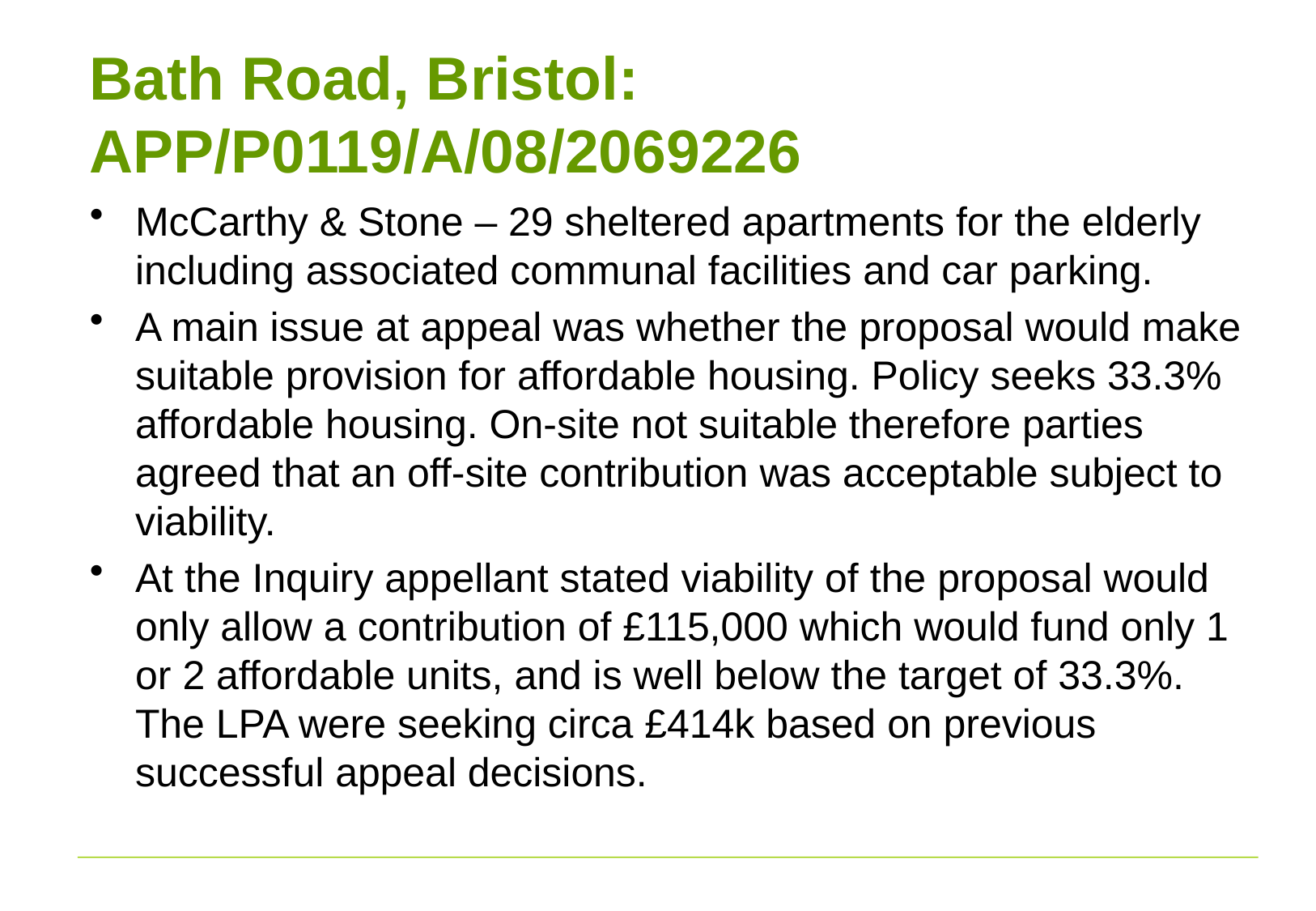

# Bath Road, Bristol: APP/P0119/A/08/2069226
McCarthy & Stone – 29 sheltered apartments for the elderly including associated communal facilities and car parking.
A main issue at appeal was whether the proposal would make suitable provision for affordable housing. Policy seeks 33.3% affordable housing. On-site not suitable therefore parties agreed that an off-site contribution was acceptable subject to viability.
At the Inquiry appellant stated viability of the proposal would only allow a contribution of £115,000 which would fund only 1 or 2 affordable units, and is well below the target of 33.3%. The LPA were seeking circa £414k based on previous successful appeal decisions.